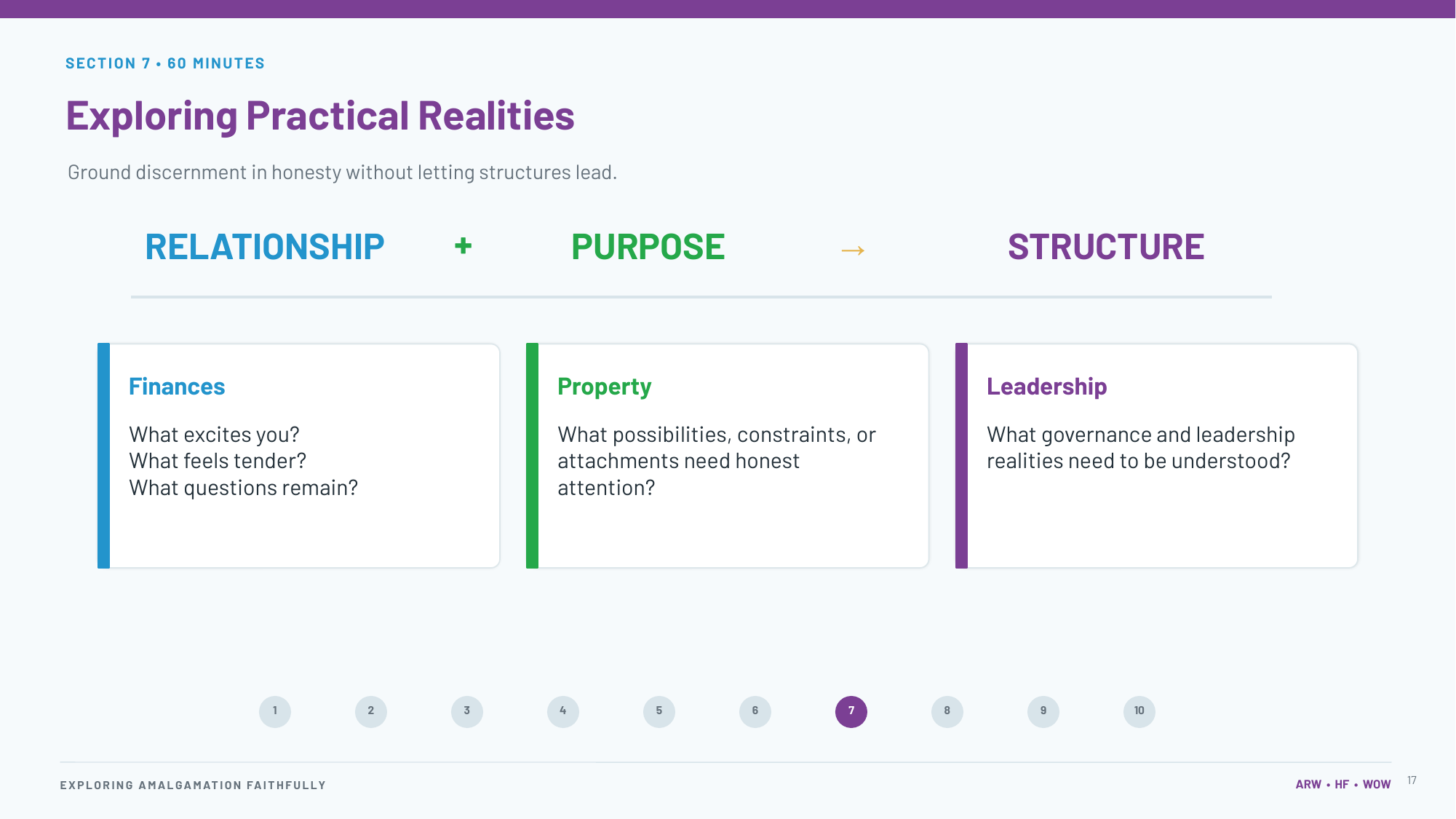

SECTION 7 • 60 MINUTES
Exploring Practical Realities
Ground discernment in honesty without letting structures lead.
+
→
RELATIONSHIP
PURPOSE
STRUCTURE

Finances
Property
Leadership
What excites you?
What feels tender?
What questions remain?
What possibilities, constraints, or attachments need honest attention?
What governance and leadership realities need to be understood?

1
2
3
4
5
6
7
8
9
10
17